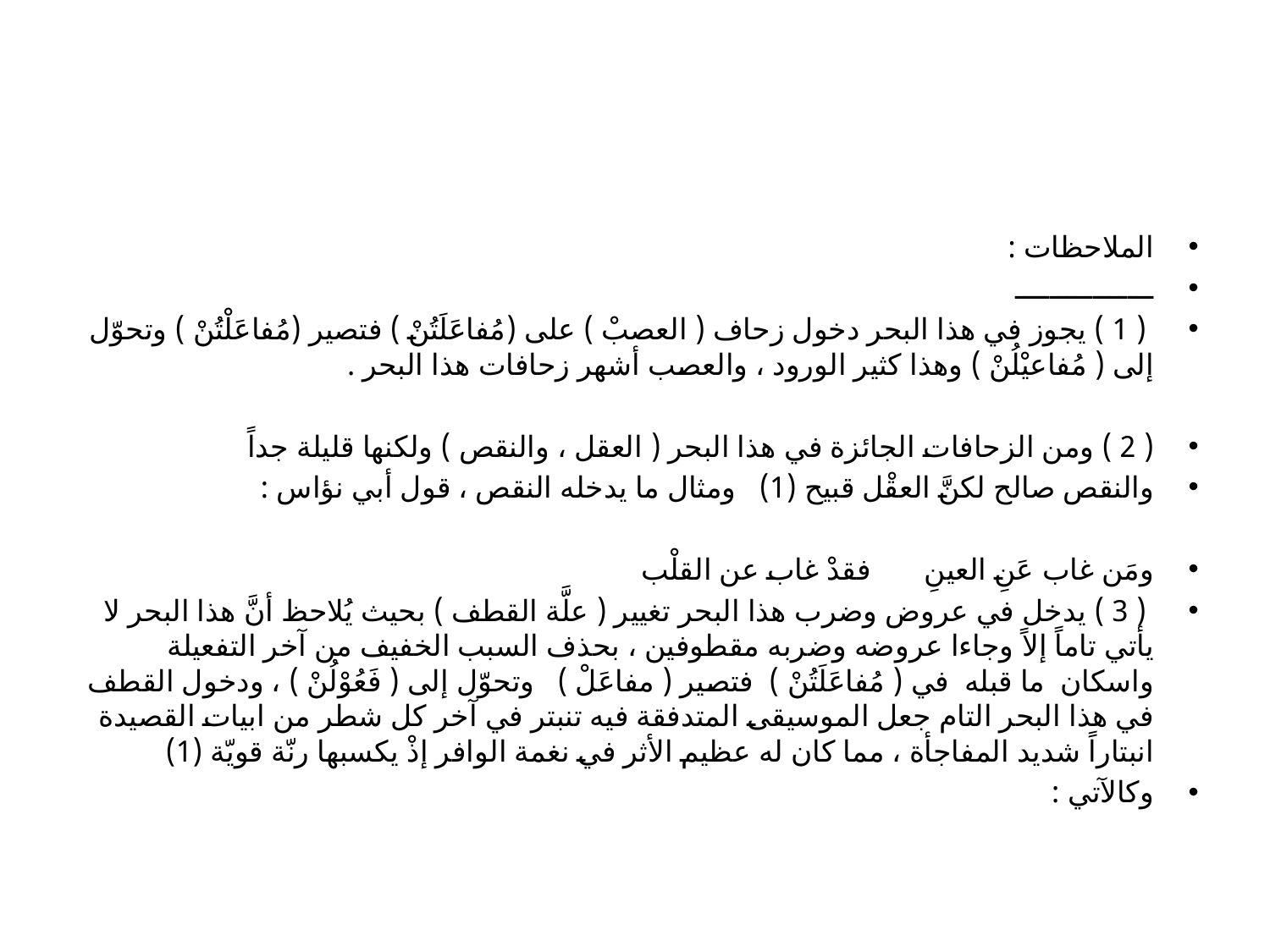

#
الملاحظات :
ــــــــــــــــ
 ( 1 ) يجوز في هذا البحر دخول زحاف ( العصبْ ) على (مُفاعَلَتُنْ ) فتصير (مُفاعَلْتُنْ ) وتحوّل إلى ( مُفاعيْلُنْ ) وهذا كثير الورود ، والعصب أشهر زحافات هذا البحر .

( 2 ) ومن الزحافات الجائزة في هذا البحر ( العقل ، والنقص ) ولكنها قليلة جداً
والنقص صالح لكنَّ العقْل قبيح (1)   ومثال ما يدخله النقص ، قول أبي نؤاس :

ومَن غاب عَنِ العينِ       فقدْ غاب عن القلْب
 ( 3 ) يدخل في عروض وضرب هذا البحر تغيير ( علَّة القطف ) بحيث يُلاحظ أنَّ هذا البحر لا يأتي تاماً إلاً وجاءا عروضه وضربه مقطوفين ، بحذف السبب الخفيف من آخر التفعيلة  واسكان  ما قبله  في ( مُفاعَلَتُنْ )  فتصير ( مفاعَلْ )   وتحوّل إلى ( فَعُوْلُنْ ) ، ودخول القطف في هذا البحر التام جعل الموسيقى المتدفقة فيه تنبتر في آخر كل شطر من ابيات القصيدة انبتاراً شديد المفاجأة ، مما كان له عظيم الأثر في نغمة الوافر إذْ يكسبها رنّة قويّة (1)
وكالآتي :